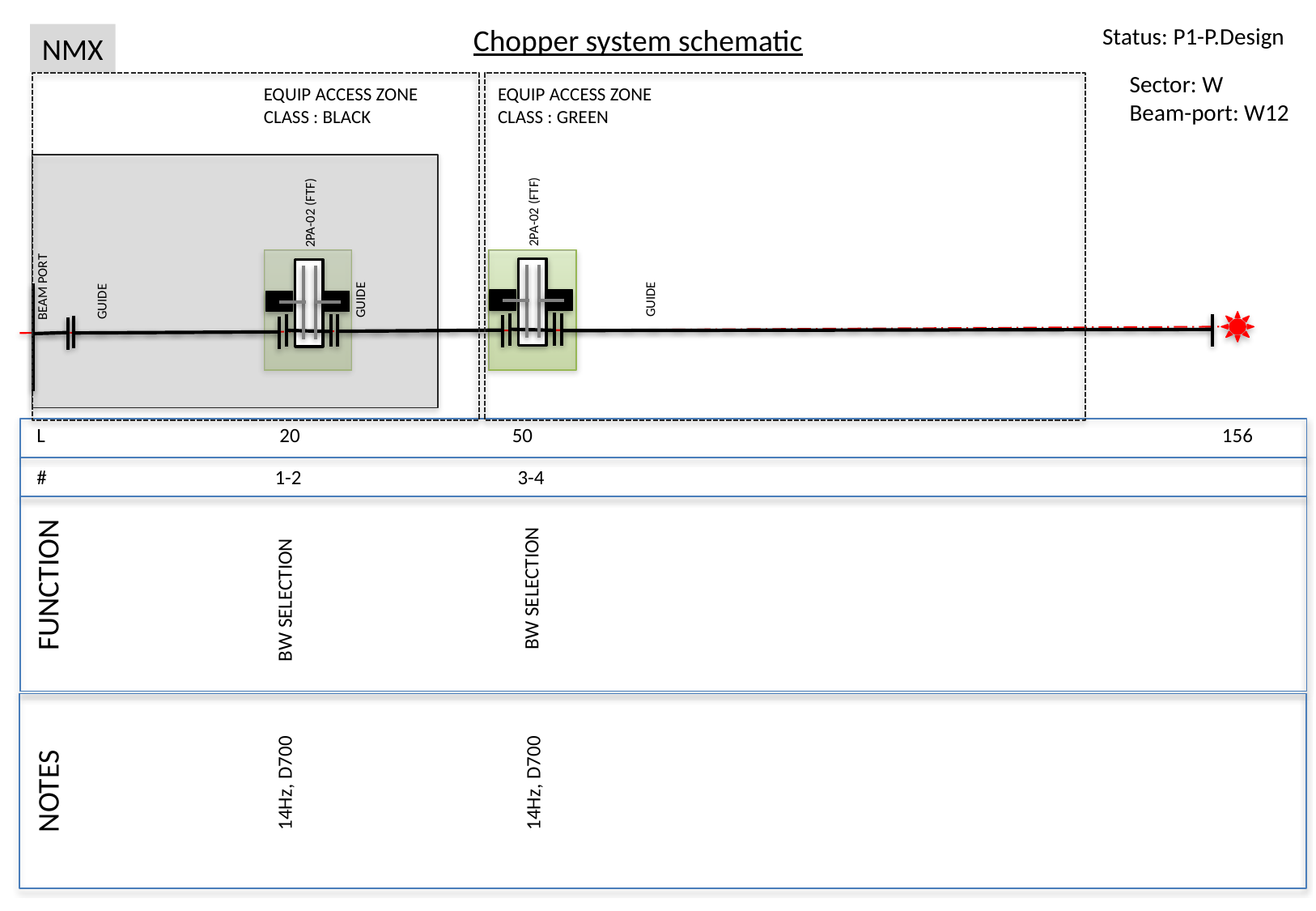

Chopper system schematic
Status: P1-P.Design
NMX
Sector: W
Beam-port: W12

EQUIP ACCESS ZONE
CLASS : BLACK
EQUIP ACCESS ZONE
CLASS : GREEN

2PA-02 (FTF)

2PA-02 (FTF)

BEAM PORT

GUIDE
GUIDE
GUIDE

L      		20	                        50					                    156

 #        		1-2		3-4

FUNCTION
BW SELECTION
BW SELECTION

14Hz, D700
14Hz, D700
NOTES